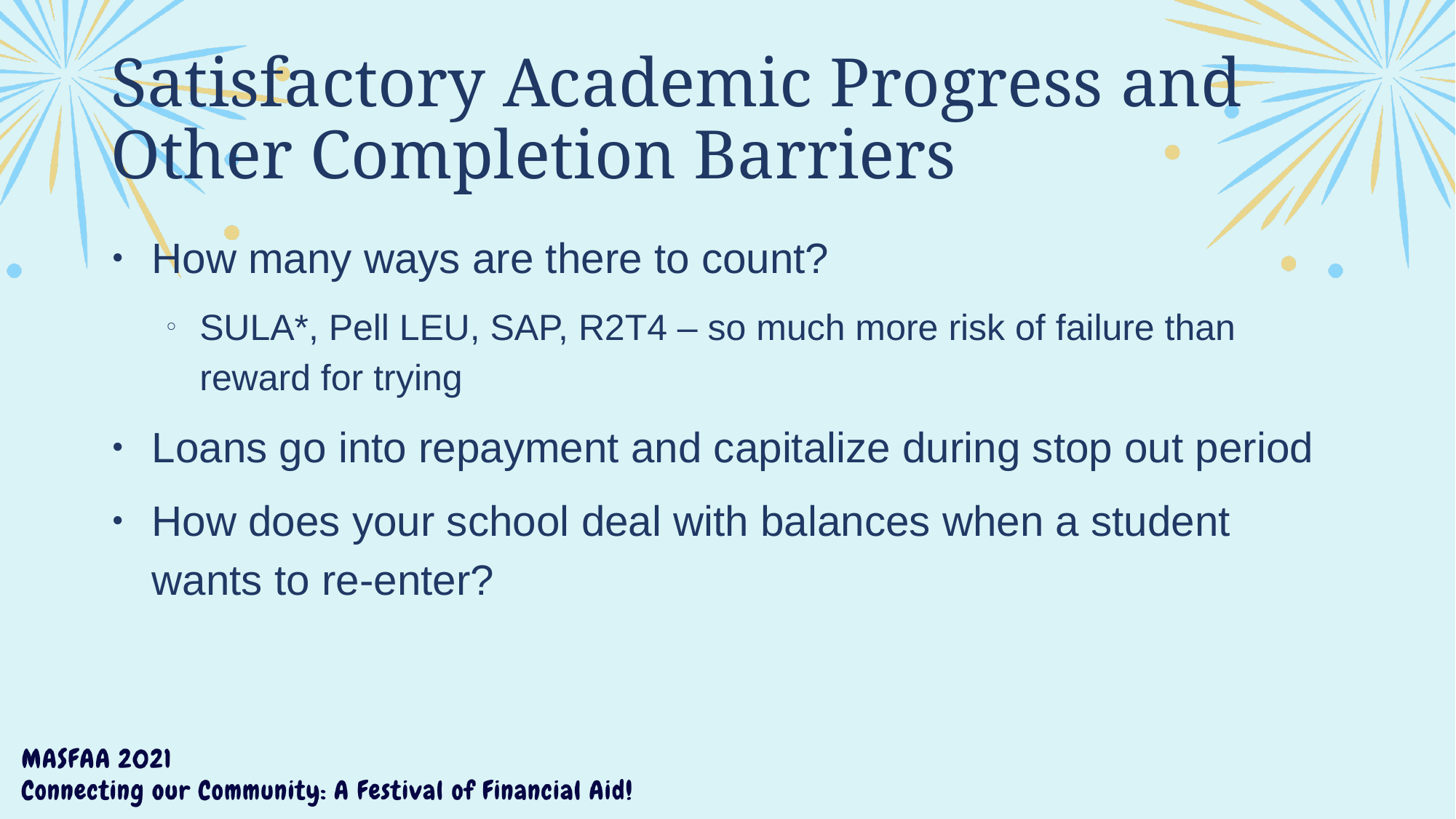

# Satisfactory Academic Progress and Other Completion Barriers
How many ways are there to count?
SULA*, Pell LEU, SAP, R2T4 – so much more risk of failure than reward for trying
Loans go into repayment and capitalize during stop out period
How does your school deal with balances when a student wants to re-enter?